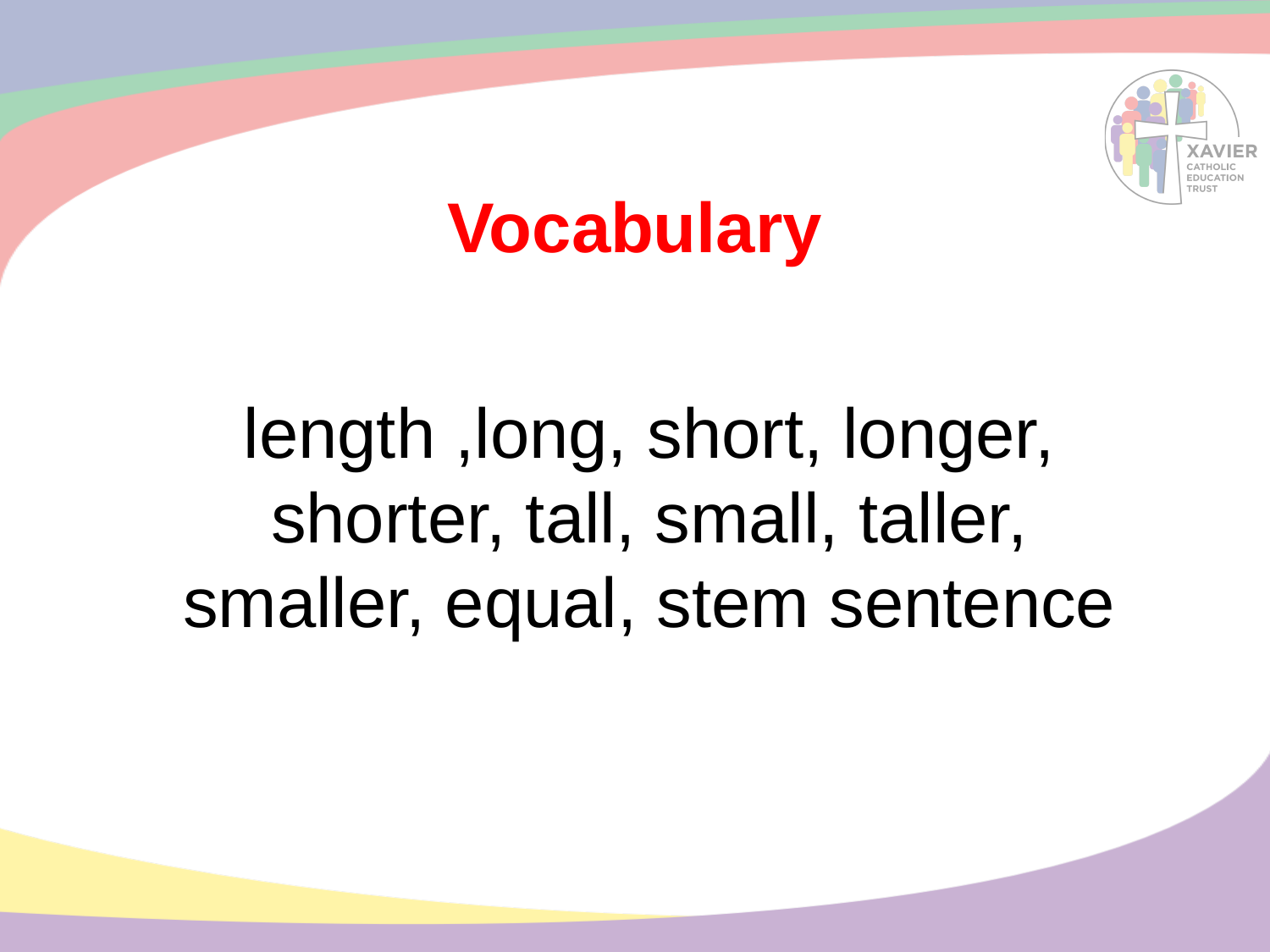

# Vocabulary

length ,long, short, longer, shorter, tall, small, taller, smaller, equal, stem sentence